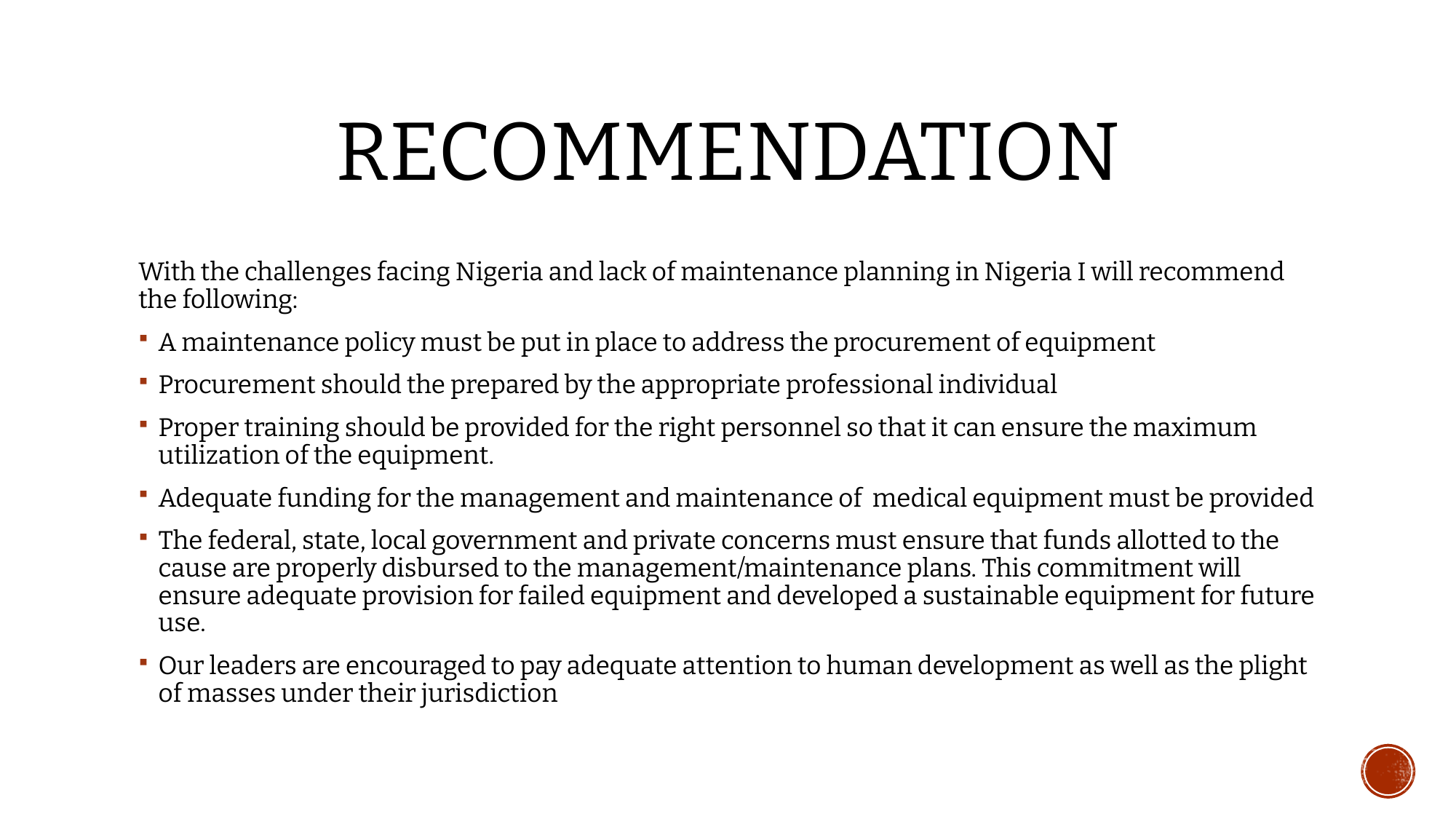

# Recommendation
With the challenges facing Nigeria and lack of maintenance planning in Nigeria I will recommend the following:
A maintenance policy must be put in place to address the procurement of equipment
Procurement should the prepared by the appropriate professional individual
Proper training should be provided for the right personnel so that it can ensure the maximum utilization of the equipment.
Adequate funding for the management and maintenance of  medical equipment must be provided
The federal, state, local government and private concerns must ensure that funds allotted to the cause are properly disbursed to the management/maintenance plans. This commitment will ensure adequate provision for failed equipment and developed a sustainable equipment for future use.
Our leaders are encouraged to pay adequate attention to human development as well as the plight of masses under their jurisdiction